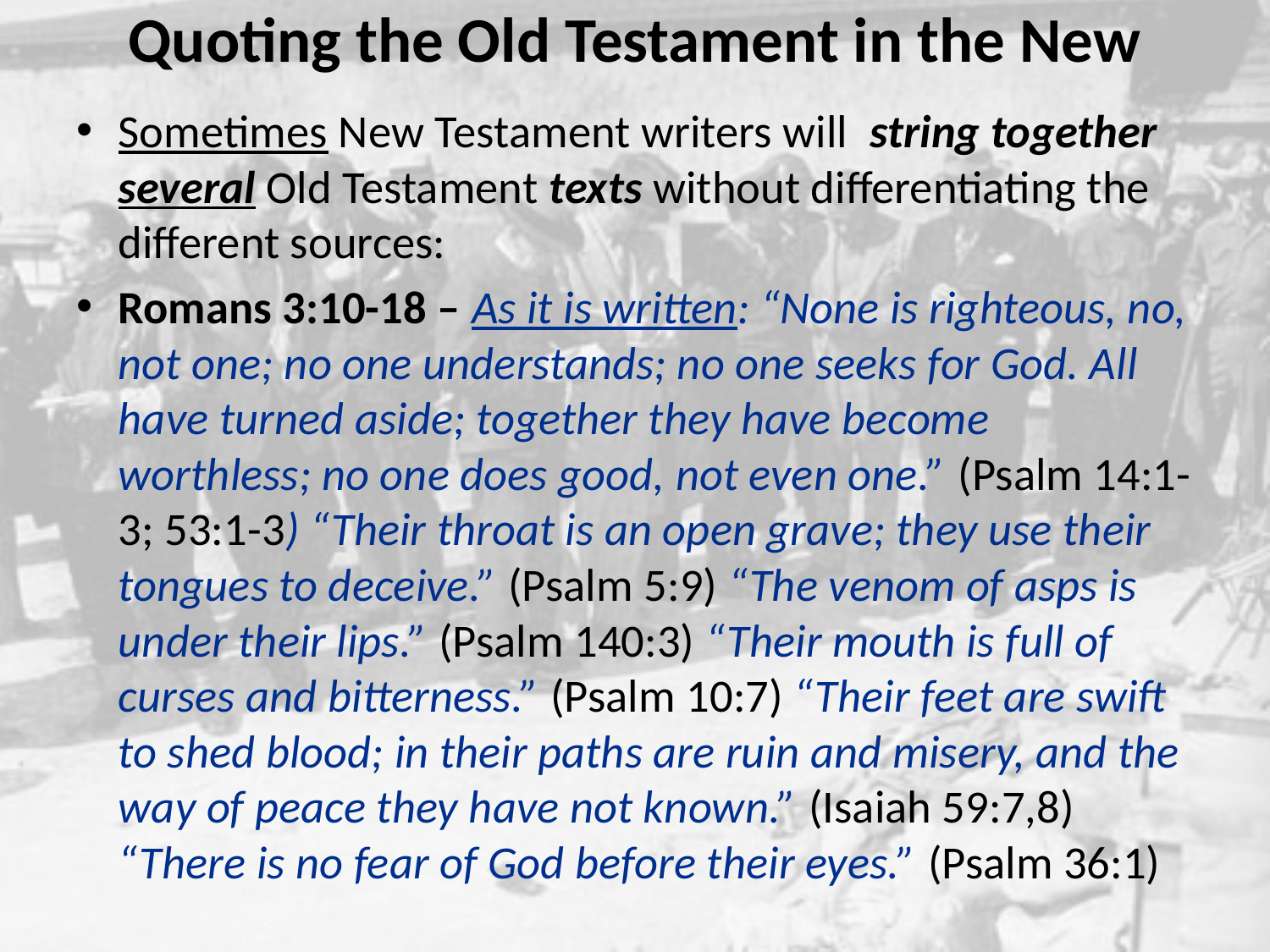

# Quoting the Old Testament in the New
Sometimes New Testament writers will  string together several Old Testament texts without differentiating the different sources:
Romans 3:10-18 – As it is written: “None is righteous, no, not one; no one understands; no one seeks for God. All have turned aside; together they have become worthless; no one does good, not even one.” (Psalm 14:1-3; 53:1-3) “Their throat is an open grave; they use their tongues to deceive.” (Psalm 5:9) “The venom of asps is under their lips.” (Psalm 140:3) “Their mouth is full of curses and bitterness.” (Psalm 10:7) “Their feet are swift to shed blood; in their paths are ruin and misery, and the way of peace they have not known.” (Isaiah 59:7,8) “There is no fear of God before their eyes.” (Psalm 36:1)